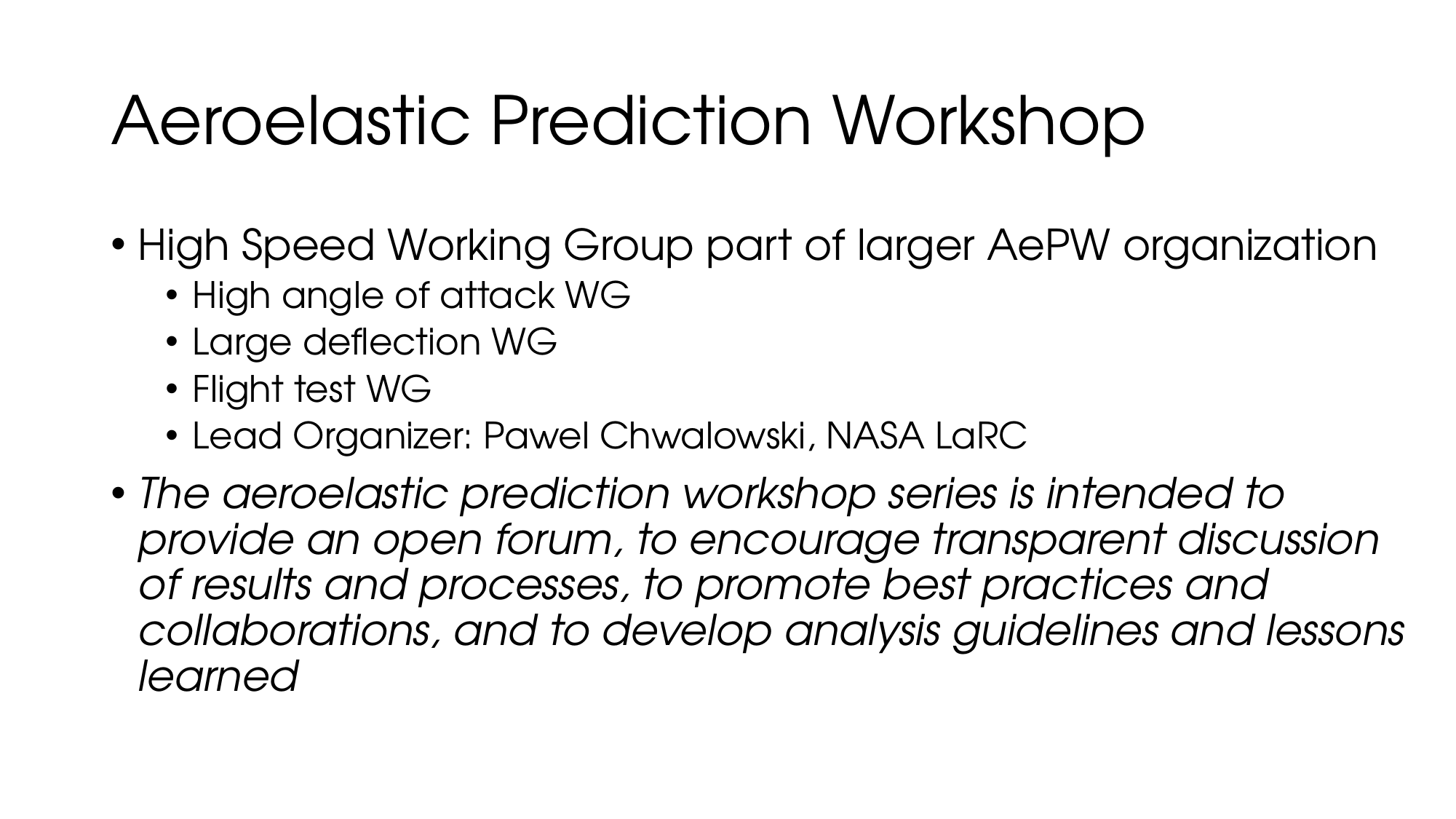

# Aeroelastic Prediction Workshop
High Speed Working Group part of larger AePW organization
High angle of attack WG
Large deflection WG
Flight test WG
Lead Organizer: Pawel Chwalowski, NASA LaRC
The aeroelastic prediction workshop series is intended to provide an open forum, to encourage transparent discussion of results and processes, to promote best practices and collaborations, and to develop analysis guidelines and lessons learned